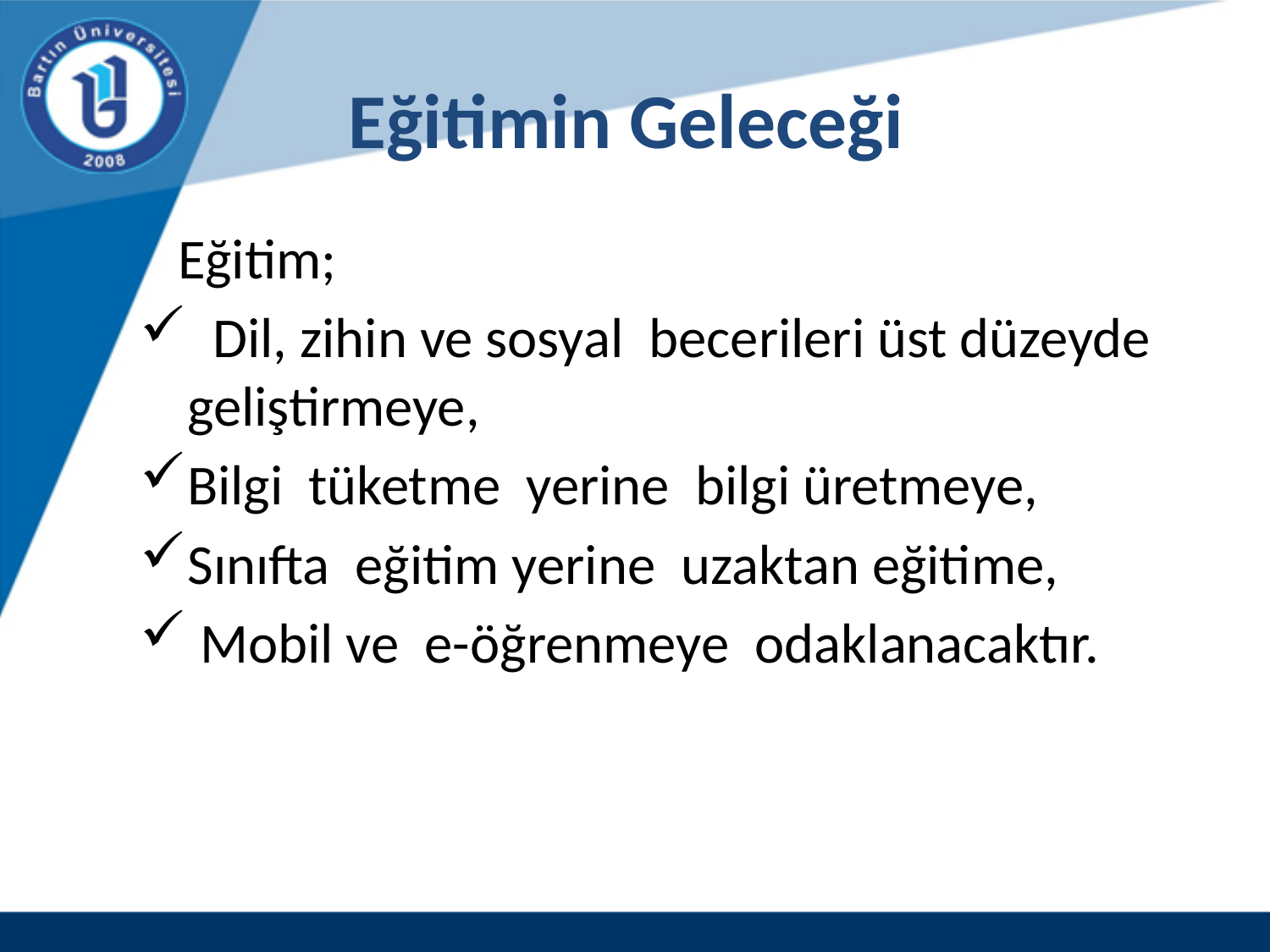

# Eğitimin Geleceği
   Eğitim;
  Dil, zihin ve sosyal  becerileri üst düzeyde geliştirmeye,
Bilgi  tüketme  yerine  bilgi üretmeye,
Sınıfta  eğitim yerine  uzaktan eğitime,
 Mobil ve  e-öğrenmeye  odaklanacaktır.